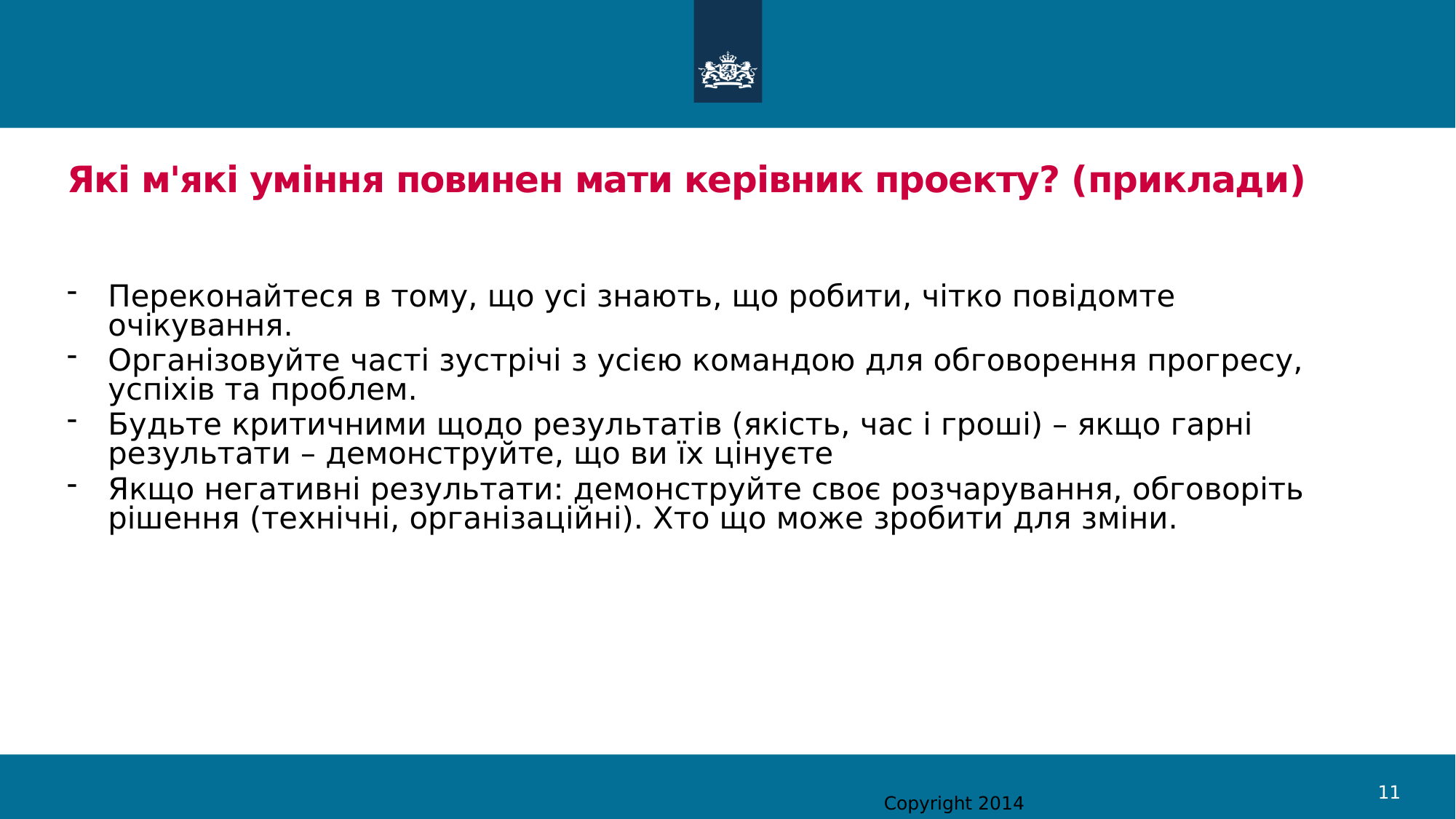

# Які м'які уміння повинен мати керівник проекту? (приклади)
Переконайтеся в тому, що усі знають, що робити, чітко повідомте очікування.
Організовуйте часті зустрічі з усією командою для обговорення прогресу, успіхів та проблем.
Будьте критичними щодо результатів (якість, час і гроші) – якщо гарні результати – демонструйте, що ви їх цінуєте
Якщо негативні результати: демонструйте своє розчарування, обговоріть рішення (технічні, організаційні). Хто що може зробити для зміни.
11